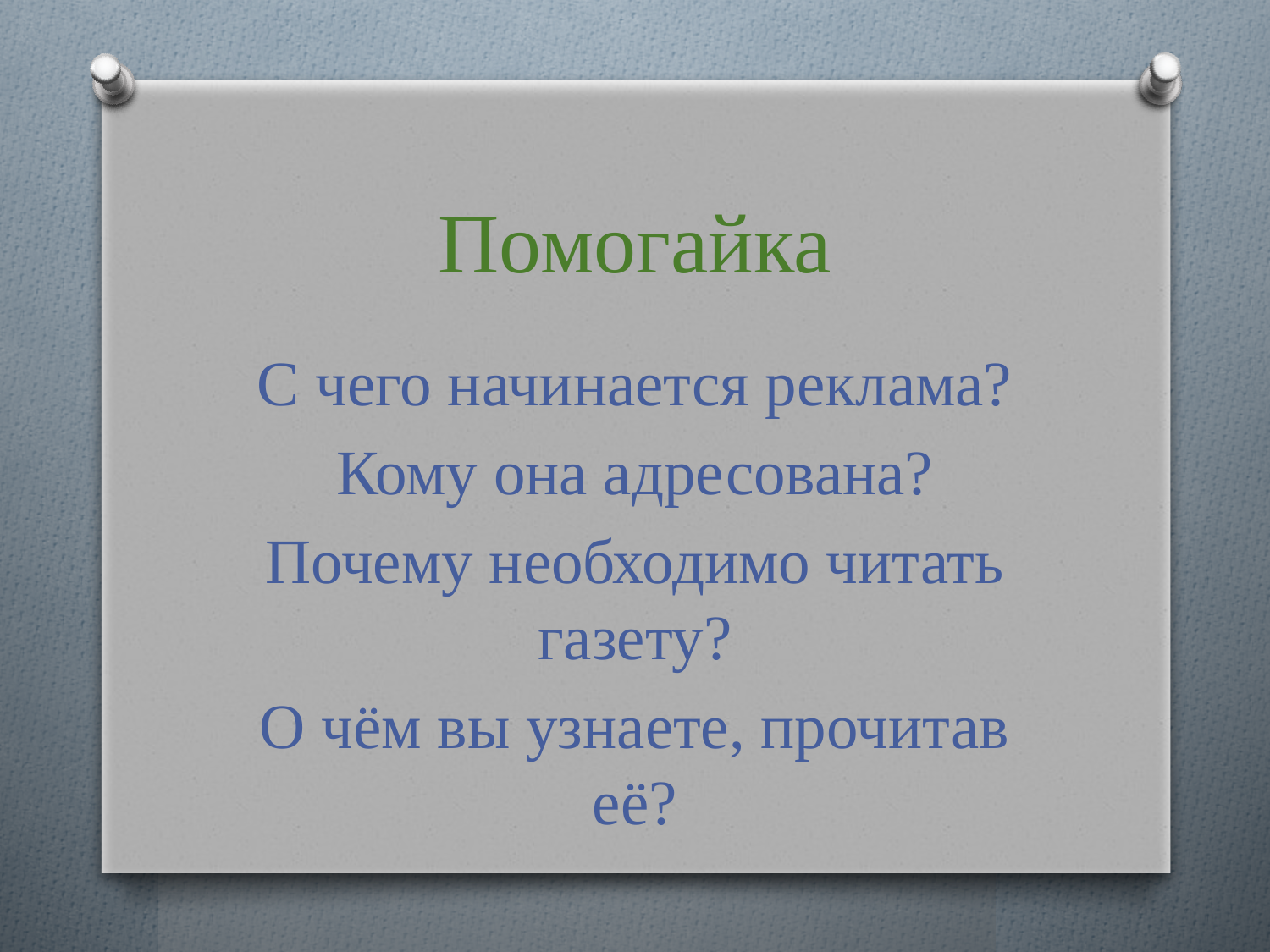

# Помогайка
С чего начинается реклама?
Кому она адресована?
Почему необходимо читать газету?
О чём вы узнаете, прочитав её?